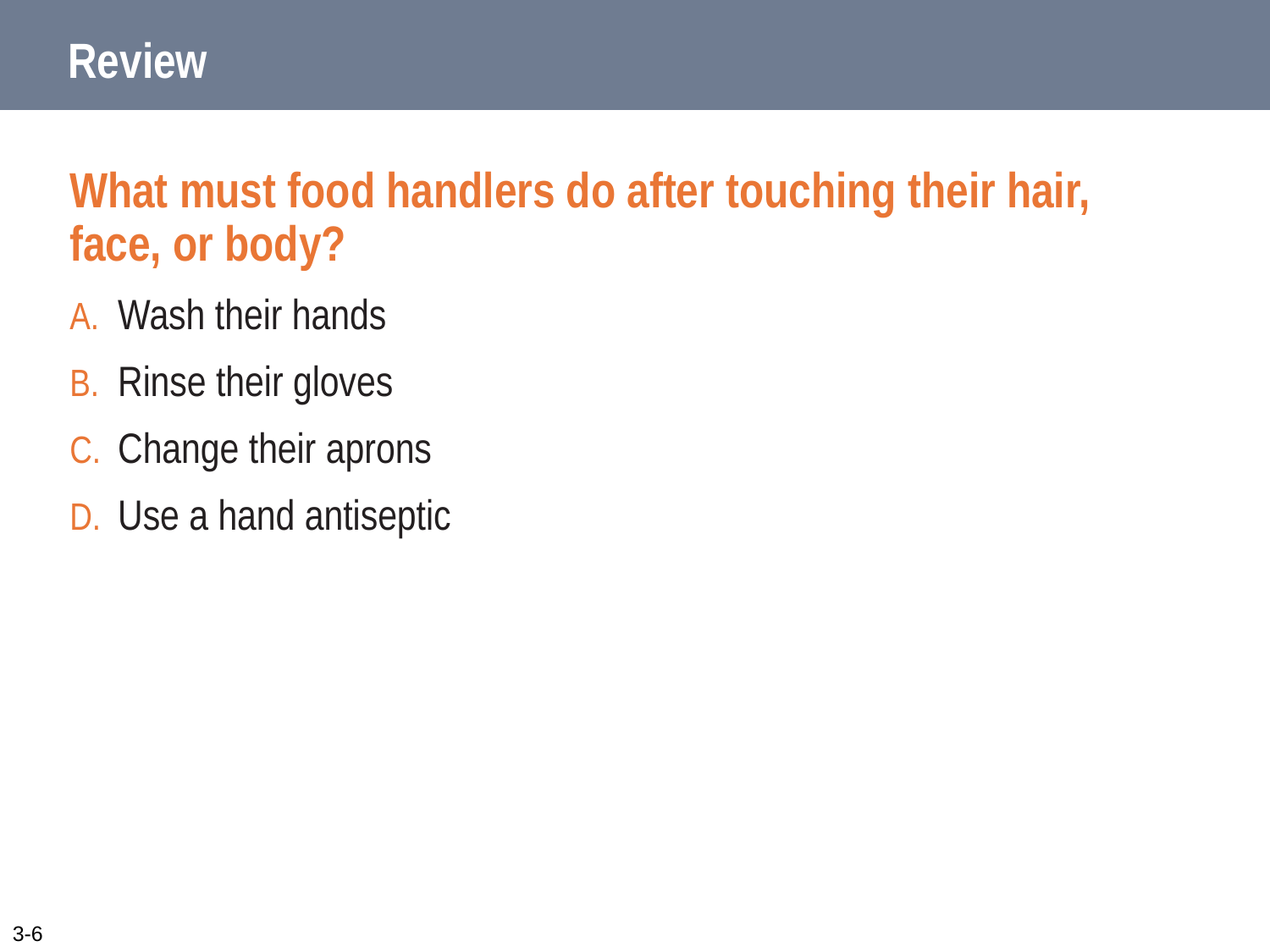

# Review
What must food handlers do after touching their hair, face, or body?
Wash their hands
Rinse their gloves
Change their aprons
Use a hand antiseptic
3-6